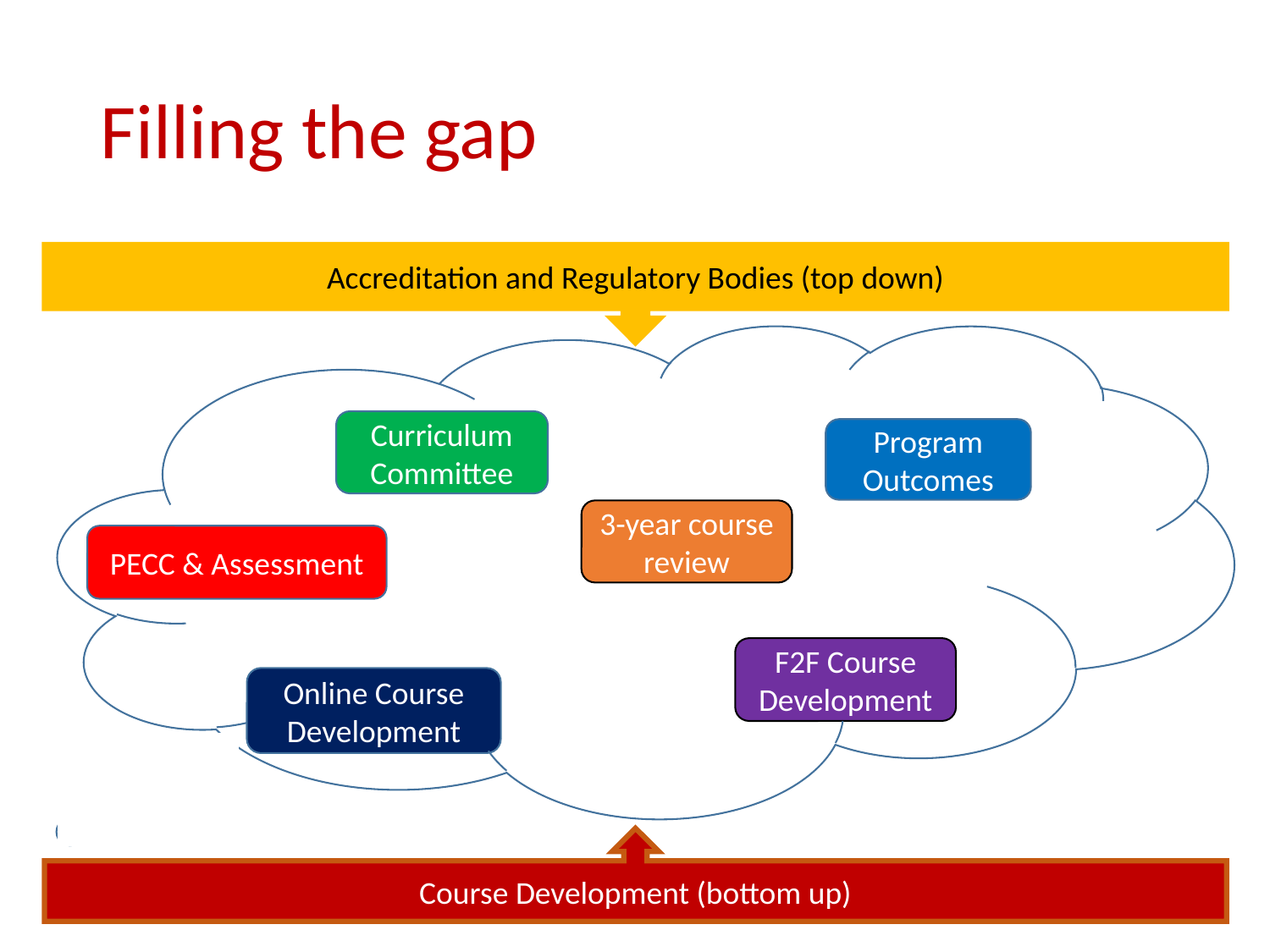

# Filling the gap
Accreditation and Regulatory Bodies (top down)

Curriculum Committee
Program Outcomes
3-year course review
PECC & Assessment
F2F Course Development
Online Course Development

Course Development (bottom up)